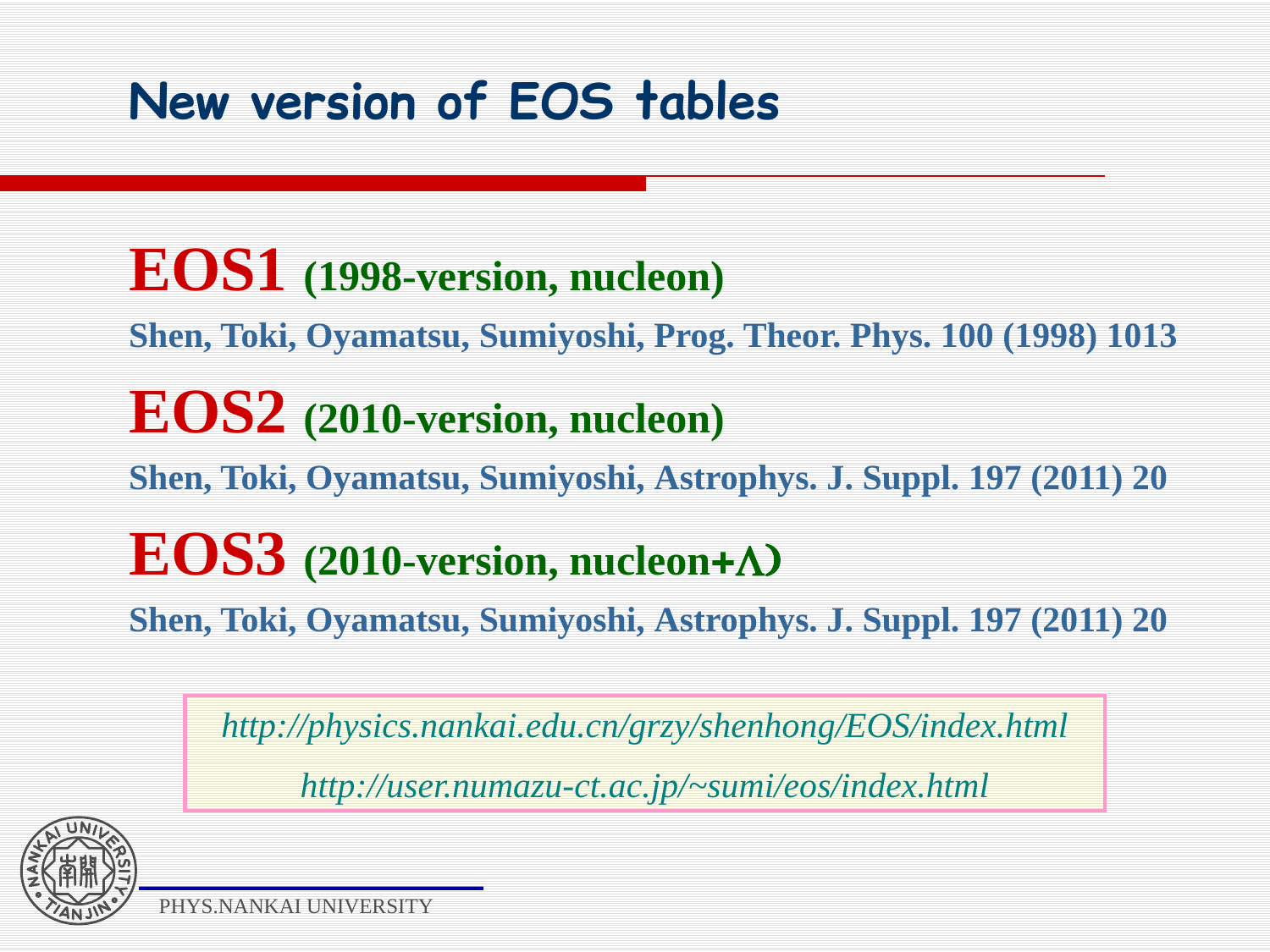

New version of EOS tables
EOS1 (1998-version, nucleon)
Shen, Toki, Oyamatsu, Sumiyoshi, Prog. Theor. Phys. 100 (1998) 1013
EOS2 (2010-version, nucleon)
Shen, Toki, Oyamatsu, Sumiyoshi, Astrophys. J. Suppl. 197 (2011) 20
EOS3 (2010-version, nucleon+Λ)
Shen, Toki, Oyamatsu, Sumiyoshi, Astrophys. J. Suppl. 197 (2011) 20
http://physics.nankai.edu.cn/grzy/shenhong/EOS/index.html
http://user.numazu-ct.ac.jp/~sumi/eos/index.html